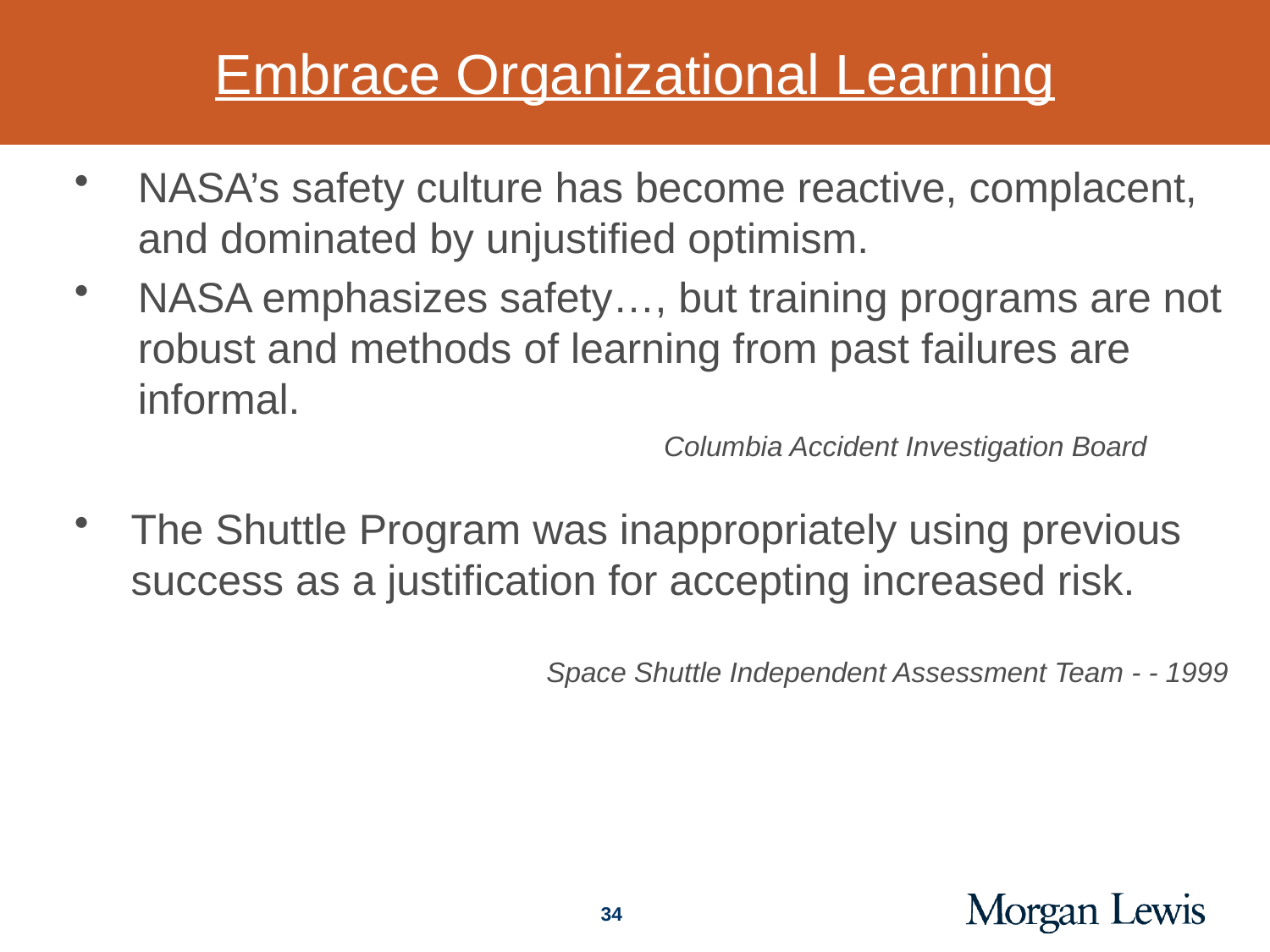

# Embrace Organizational Learning
NASA’s safety culture has become reactive, complacent, and dominated by unjustified optimism.
NASA emphasizes safety…, but training programs are not robust and methods of learning from past failures are informal.
				Columbia Accident Investigation Board

The Shuttle Program was inappropriately using previous success as a justification for accepting increased risk.

Space Shuttle Independent Assessment Team - - 1999

34